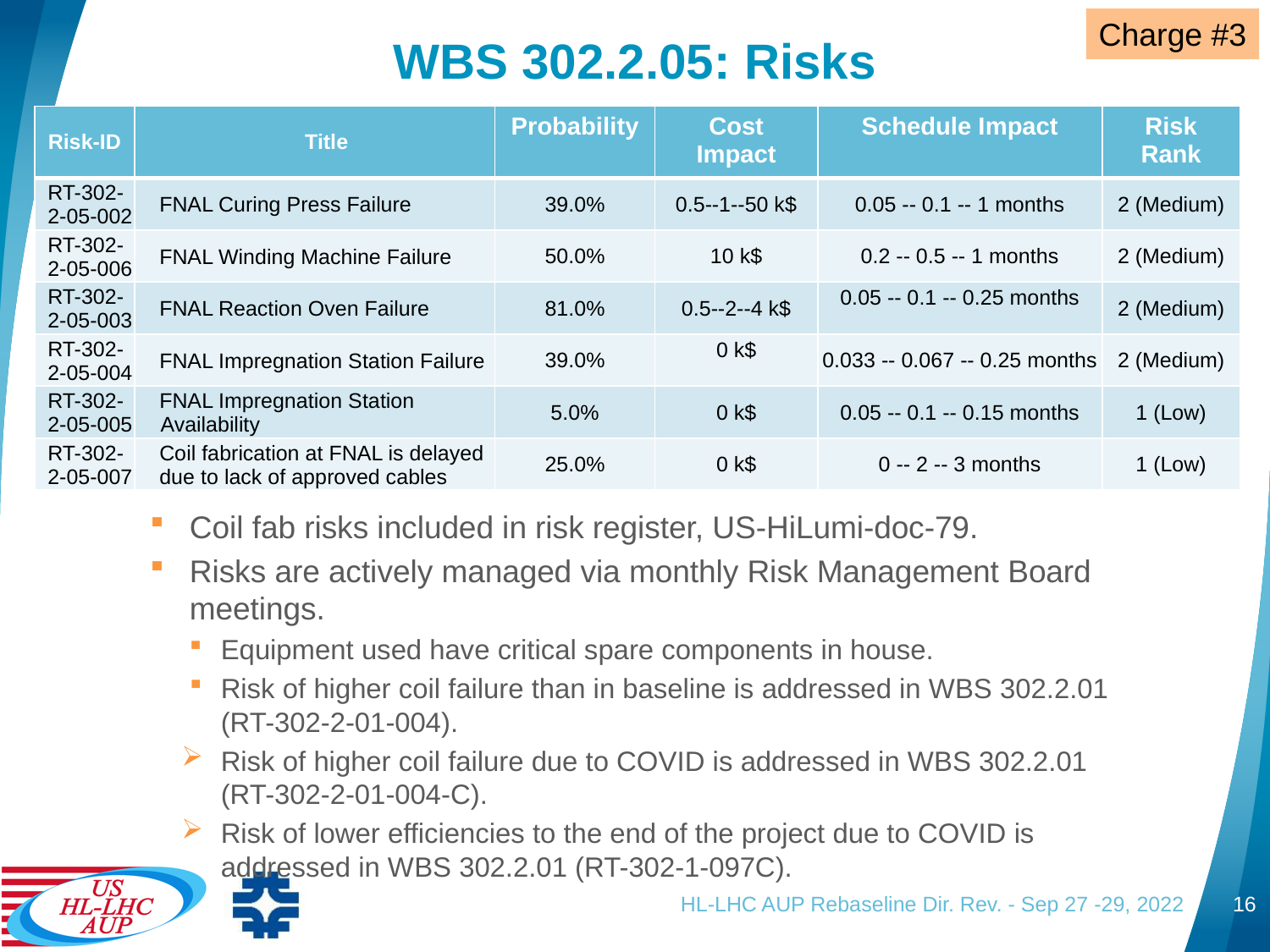

Charge #3
# WBS 302.2.05: Risks
| Risk-ID | Title | Probability | Cost Impact | Schedule Impact | Risk Rank |
| --- | --- | --- | --- | --- | --- |
| RT-302-2-05-002 | FNAL Curing Press Failure | 39.0% | 0.5--1--50 k$ | 0.05 -- 0.1 -- 1 months | 2 (Medium) |
| RT-302-2-05-006 | FNAL Winding Machine Failure | 50.0% | 10 k$ | 0.2 -- 0.5 -- 1 months | 2 (Medium) |
| RT-302-2-05-003 | FNAL Reaction Oven Failure | 81.0% | 0.5--2--4 k$ | 0.05 -- 0.1 -- 0.25 months | 2 (Medium) |
| RT-302-2-05-004 | FNAL Impregnation Station Failure | 39.0% | 0 k$ | 0.033 -- 0.067 -- 0.25 months | 2 (Medium) |
| RT-302-2-05-005 | FNAL Impregnation Station Availability | 5.0% | 0 k$ | 0.05 -- 0.1 -- 0.15 months | 1 (Low) |
| RT-302-2-05-007 | Coil fabrication at FNAL is delayed due to lack of approved cables | 25.0% | 0 k$ | 0 -- 2 -- 3 months | 1 (Low) |
Coil fab risks included in risk register, US-HiLumi-doc-79.
Risks are actively managed via monthly Risk Management Board meetings.
Equipment used have critical spare components in house.
Risk of higher coil failure than in baseline is addressed in WBS 302.2.01 (RT-302-2-01-004).
Risk of higher coil failure due to COVID is addressed in WBS 302.2.01 (RT-302-2-01-004-C).
Risk of lower efficiencies to the end of the project due to COVID is addressed in WBS 302.2.01 (RT-302-1-097C).
HL-LHC AUP Rebaseline Dir. Rev. - Sep 27 -29, 2022
16